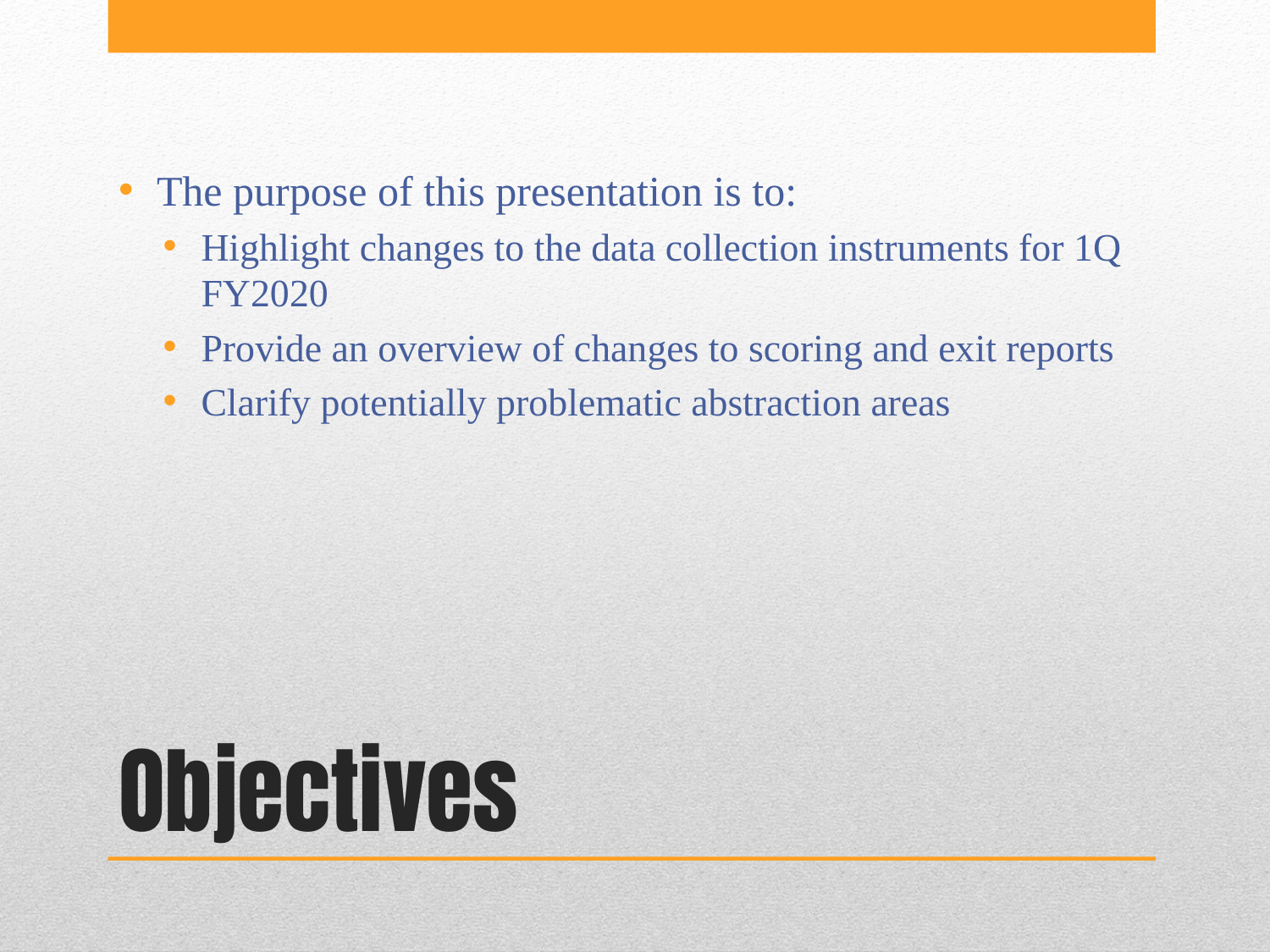

The purpose of this presentation is to:
Highlight changes to the data collection instruments for 1Q FY2020
Provide an overview of changes to scoring and exit reports
Clarify potentially problematic abstraction areas

# Objectives